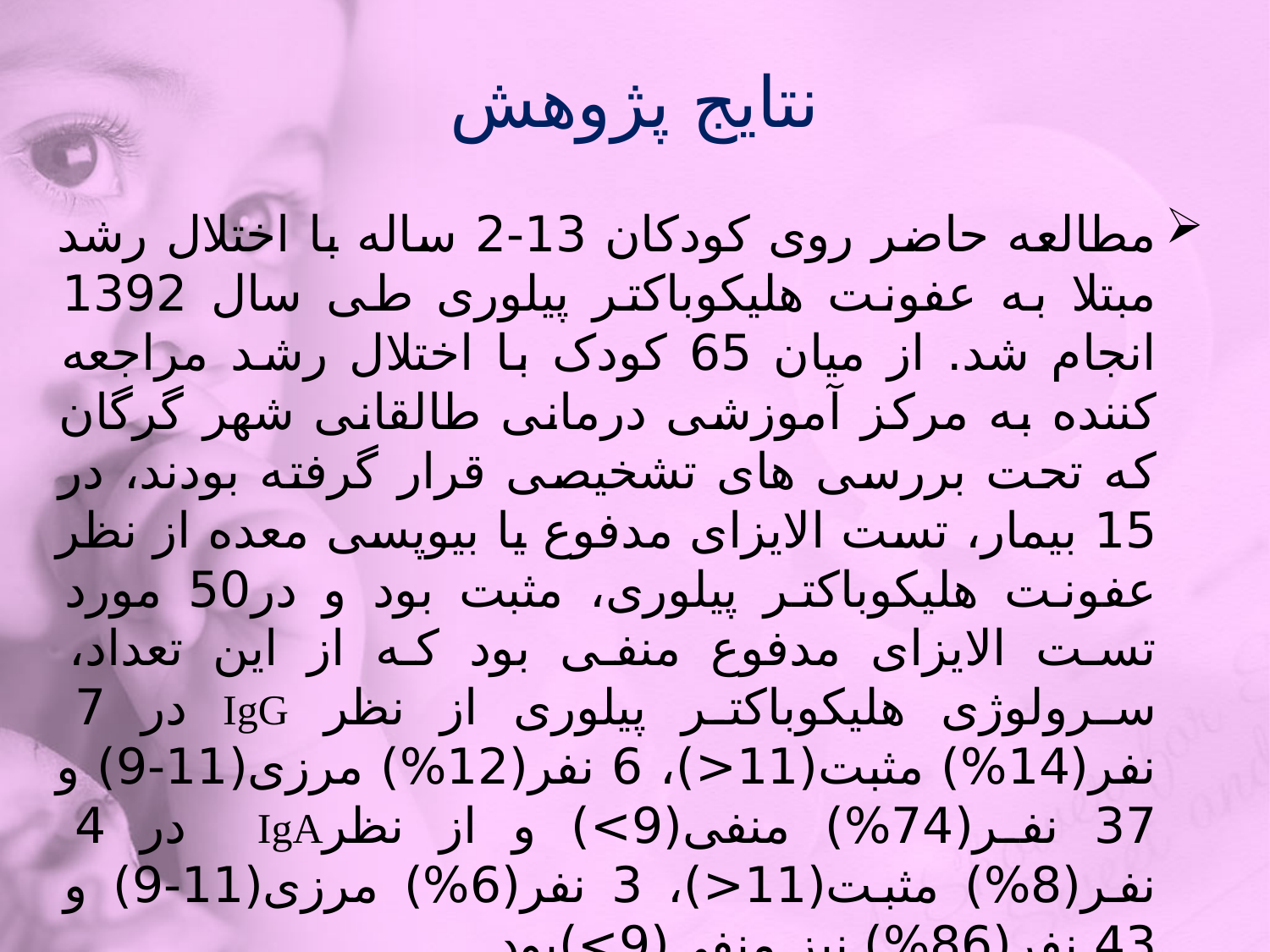

# نتایج پژوهش
مطالعه حاضر روی کودکان 13-2 ساله با اختلال رشد مبتلا به عفونت هلیکوباکتر پیلوری طی سال 1392 انجام شد. از میان 65 کودک با اختلال رشد مراجعه کننده به مرکز آموزشی درمانی طالقانی شهر گرگان که تحت بررسی های تشخیصی قرار گرفته بودند، در 15 بیمار، تست الایزای مدفوع یا بیوپسی معده از نظر عفونت هلیکوباکتر پیلوری، مثبت بود و در50 مورد تست الایزای مدفوع منفی بود که از این تعداد، سرولوژی هلیکوباکتر پیلوری از نظر IgG در 7 نفر(14%) مثبت(11<)، 6 نفر(12%) مرزی(11-9) و 37 نفر(74%) منفی(9>) و از نظرIgA  در 4 نفر(8%) مثبت(11<)، 3 نفر(6%) مرزی(11-9) و 43 نفر(86%) نیز منفی(9>)بود.
 بر این اساس، میزان شیوع عفونت هلیکوباکتر پیلوری در جمعیت مورد بررسی 23% تعیین گردید.